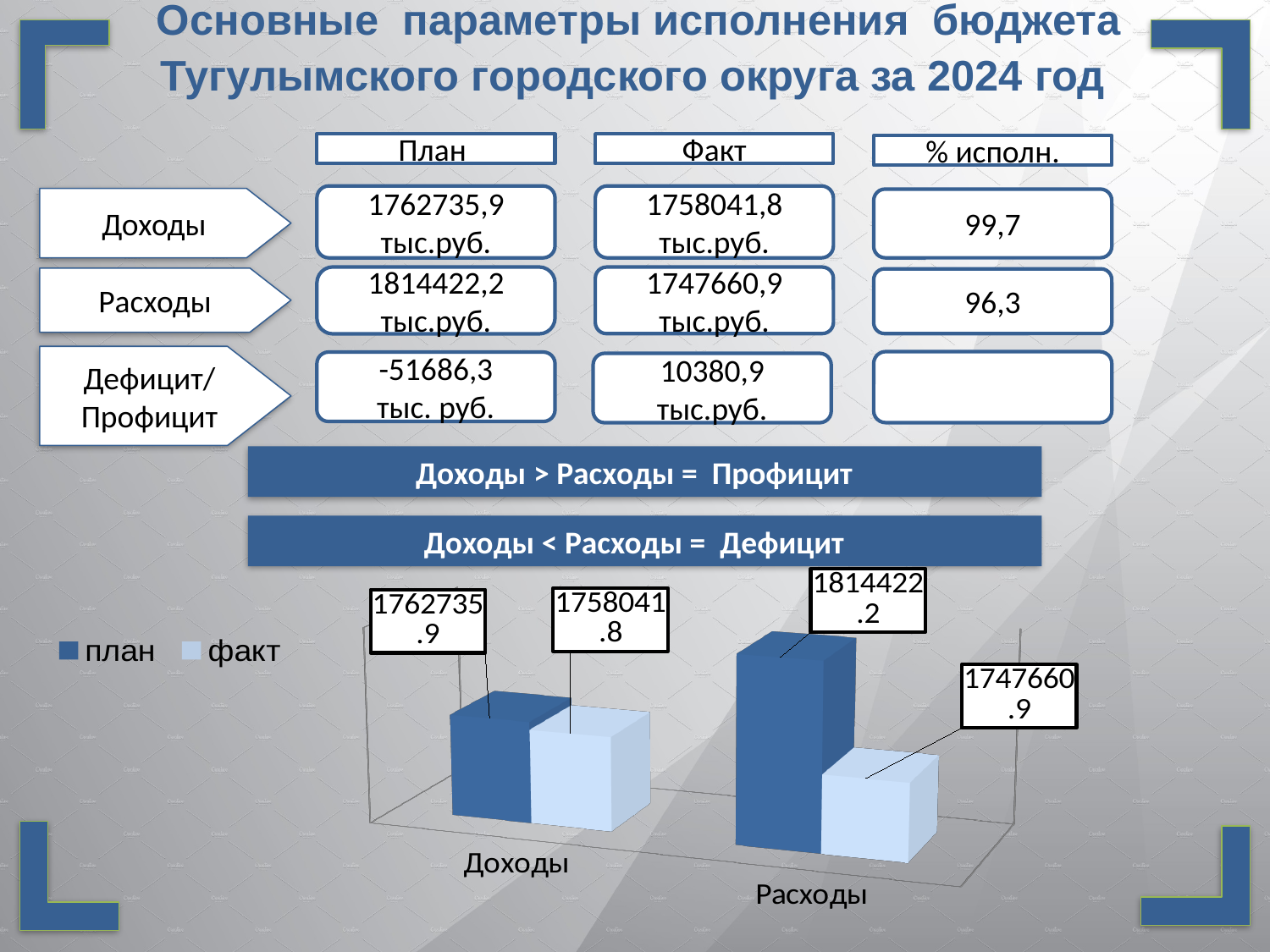

Основные  параметры исполнения  бюджета
Тугулымского городского округа за 2024 год

План
Факт
% исполн.
1758041,8
тыс.руб.
1762735,9
тыс.руб.
Доходы
99,7
1814422,2
тыс.руб.
1747660,9
тыс.руб.
Расходы
96,3
Дефицит/
Профицит

-51686,3
тыс. руб.
10380,9
тыс.руб.
Доходы > Расходы =  Профицит
Доходы < Расходы =  Дефицит

[unsupported chart]